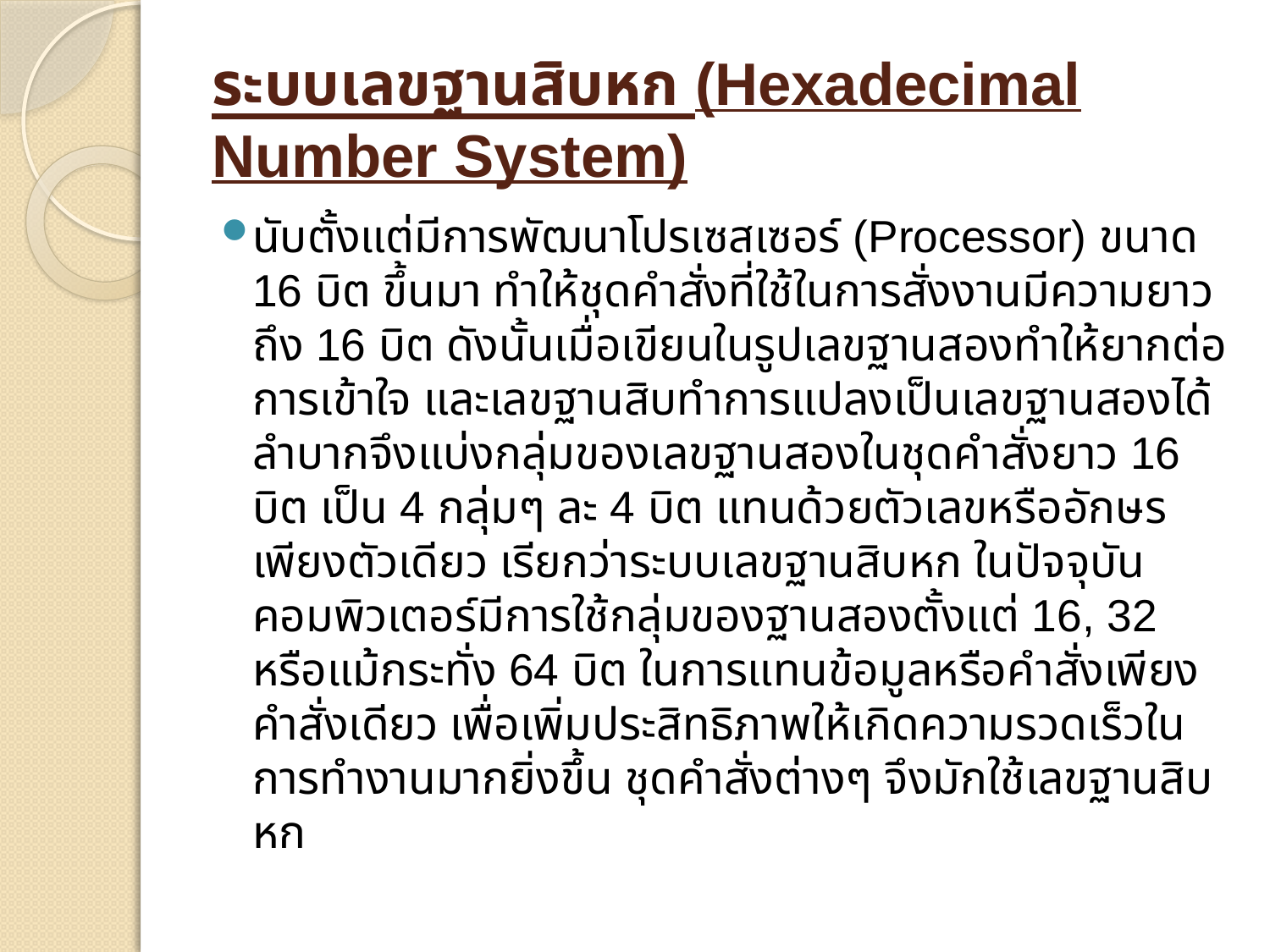

# ระบบเลขฐานสิบหก (Hexadecimal Number System)
นับตั้งแต่มีการพัฒนาโปรเซสเซอร์ (Processor) ขนาด 16 บิต ขึ้นมา ทำให้ชุดคำสั่งที่ใช้ในการสั่งงานมีความยาวถึง 16 บิต ดังนั้นเมื่อเขียนในรูปเลขฐานสองทำให้ยากต่อการเข้าใจ และเลขฐานสิบทำการแปลงเป็นเลขฐานสองได้ลำบากจึงแบ่งกลุ่มของเลขฐานสองในชุดคำสั่งยาว 16 บิต เป็น 4 กลุ่มๆ ละ 4 บิต แทนด้วยตัวเลขหรืออักษรเพียงตัวเดียว เรียกว่าระบบเลขฐานสิบหก ในปัจจุบันคอมพิวเตอร์มีการใช้กลุ่มของฐานสองตั้งแต่ 16, 32 หรือแม้กระทั่ง 64 บิต ในการแทนข้อมูลหรือคำสั่งเพียงคำสั่งเดียว เพื่อเพิ่มประสิทธิภาพให้เกิดความรวดเร็วในการทำงานมากยิ่งขึ้น ชุดคำสั่งต่างๆ จึงมักใช้เลขฐานสิบหก